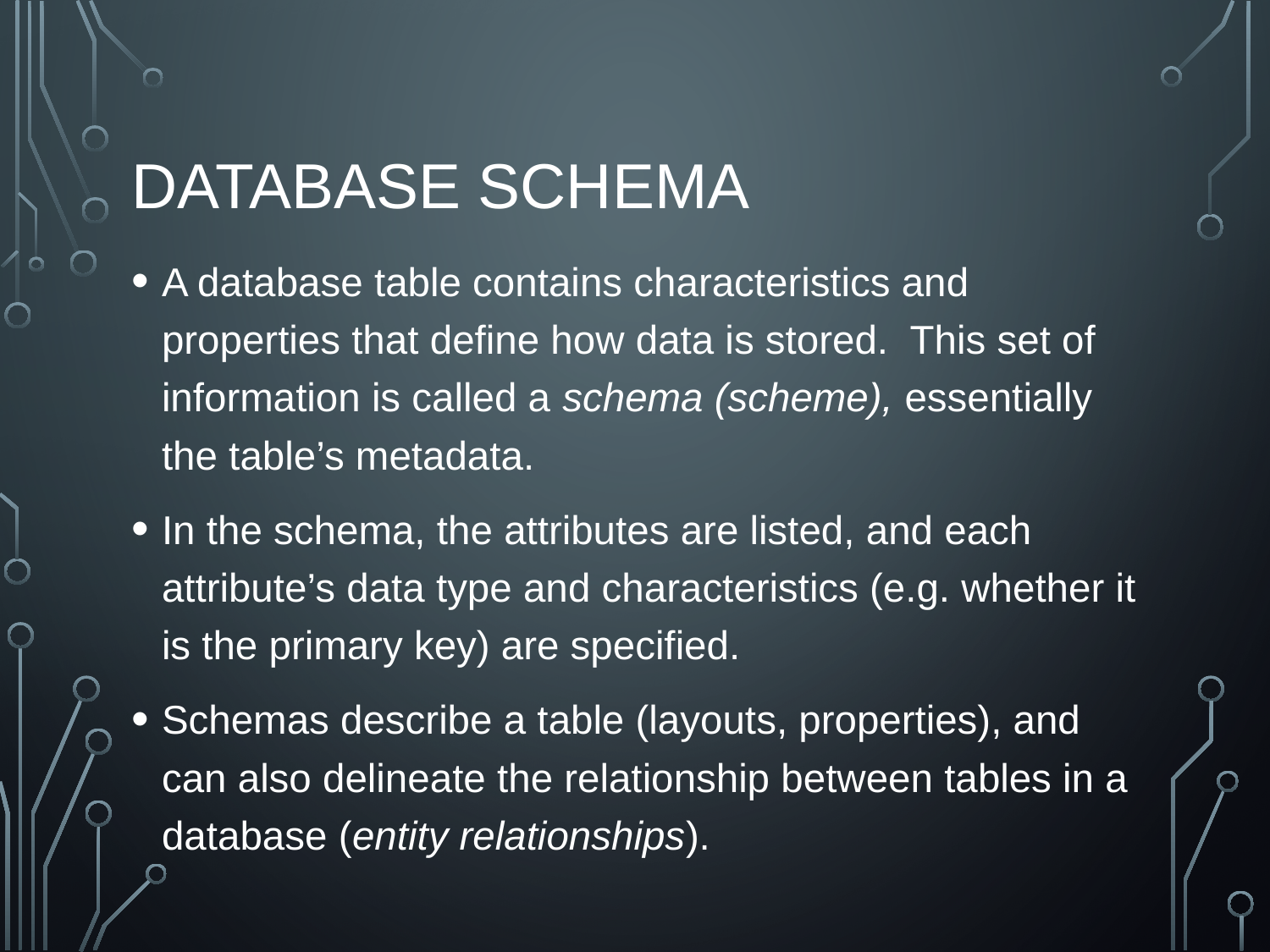

# Database schema
A database table contains characteristics and properties that define how data is stored.  This set of information is called a schema (scheme), essentially the table’s metadata.
In the schema, the attributes are listed, and each attribute’s data type and characteristics (e.g. whether it is the primary key) are specified.
Schemas describe a table (layouts, properties), and can also delineate the relationship between tables in a database (entity relationships).